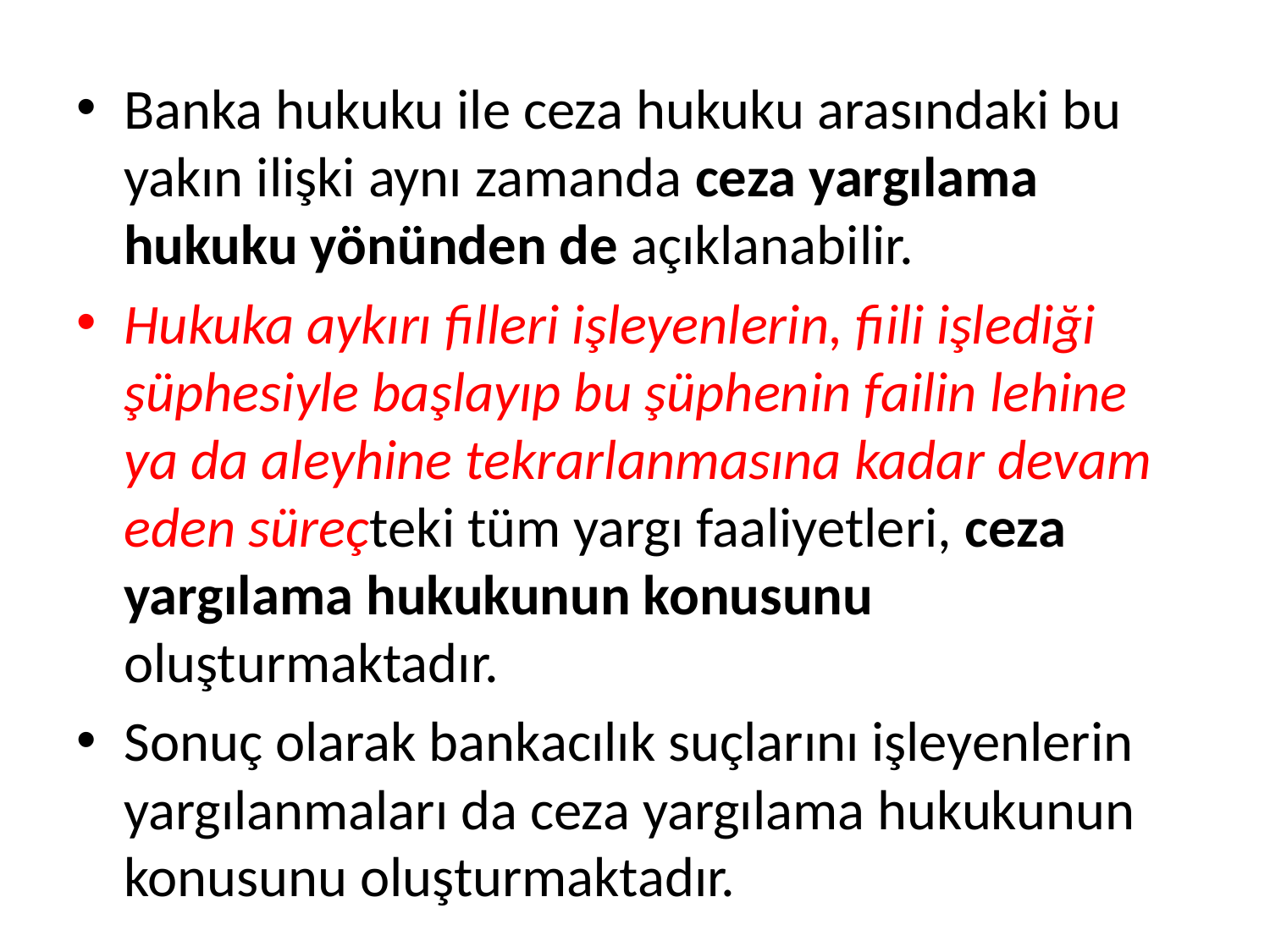

Banka hukuku ile ceza hukuku arasındaki bu yakın ilişki aynı zamanda ceza yargılama hukuku yönünden de açıklanabilir.
Hukuka aykırı filleri işleyenlerin, fiili işlediği şüphesiyle başlayıp bu şüphenin failin lehine ya da aleyhine tekrarlanmasına kadar devam eden süreçteki tüm yargı faaliyetleri, ceza yargılama hukukunun konusunu oluşturmaktadır.
Sonuç olarak bankacılık suçlarını işleyenlerin yargılanmaları da ceza yargılama hukukunun konusunu oluşturmaktadır.